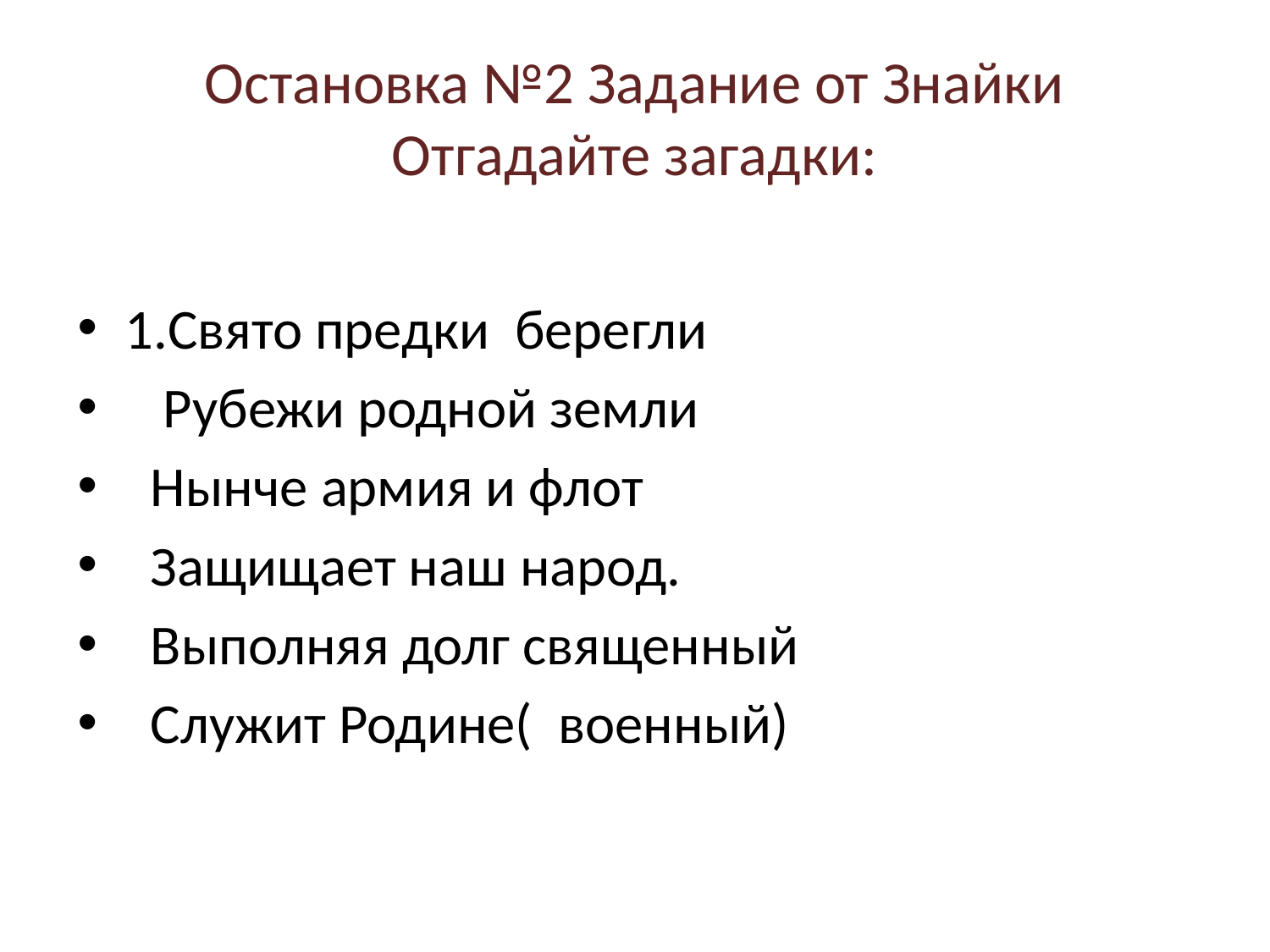

# Остановка №2 Задание от Знайки Отгадайте загадки:
1.Свято предки  берегли
   Рубежи родной земли
  Нынче армия и флот
  Защищает наш народ.
  Выполняя долг священный
  Служит Родине(  военный)